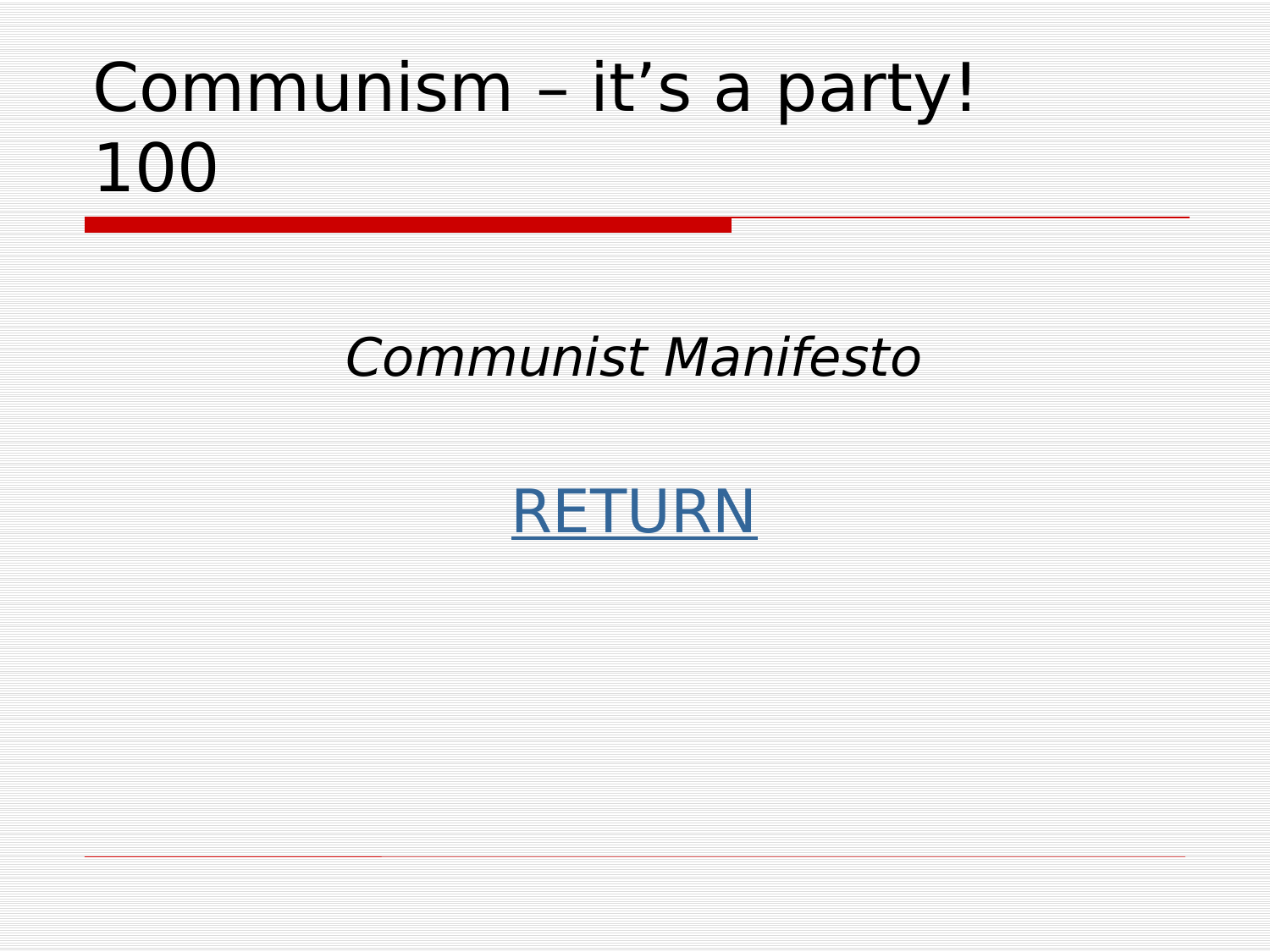

# Communism – it’s a party! 100

Communist Manifesto

RETURN